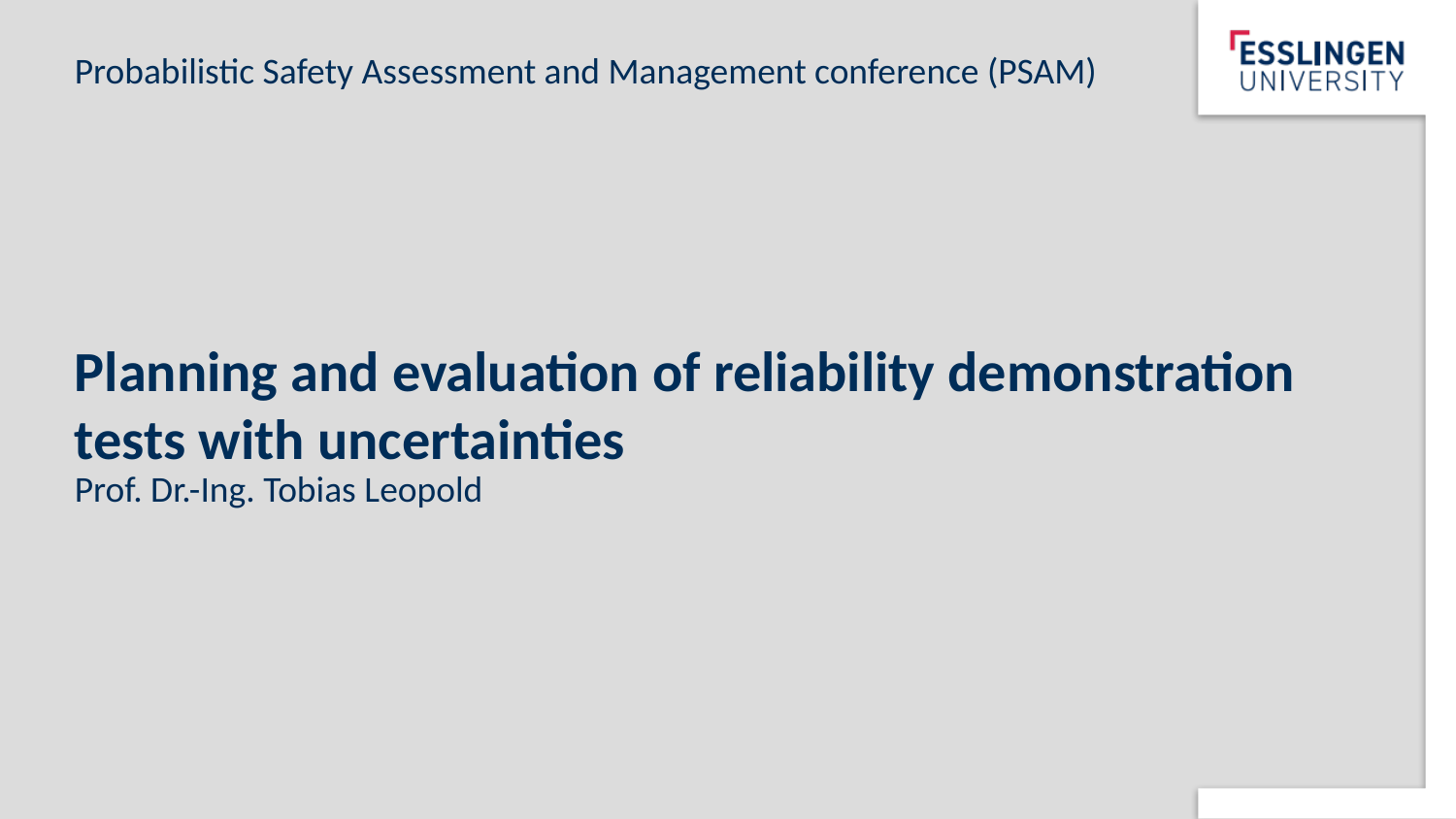

Probabilistic Safety Assessment and Management conference (PSAM)

Planning and evaluation of reliability demonstration tests with uncertainties
Prof. Dr.-Ing. Tobias Leopold